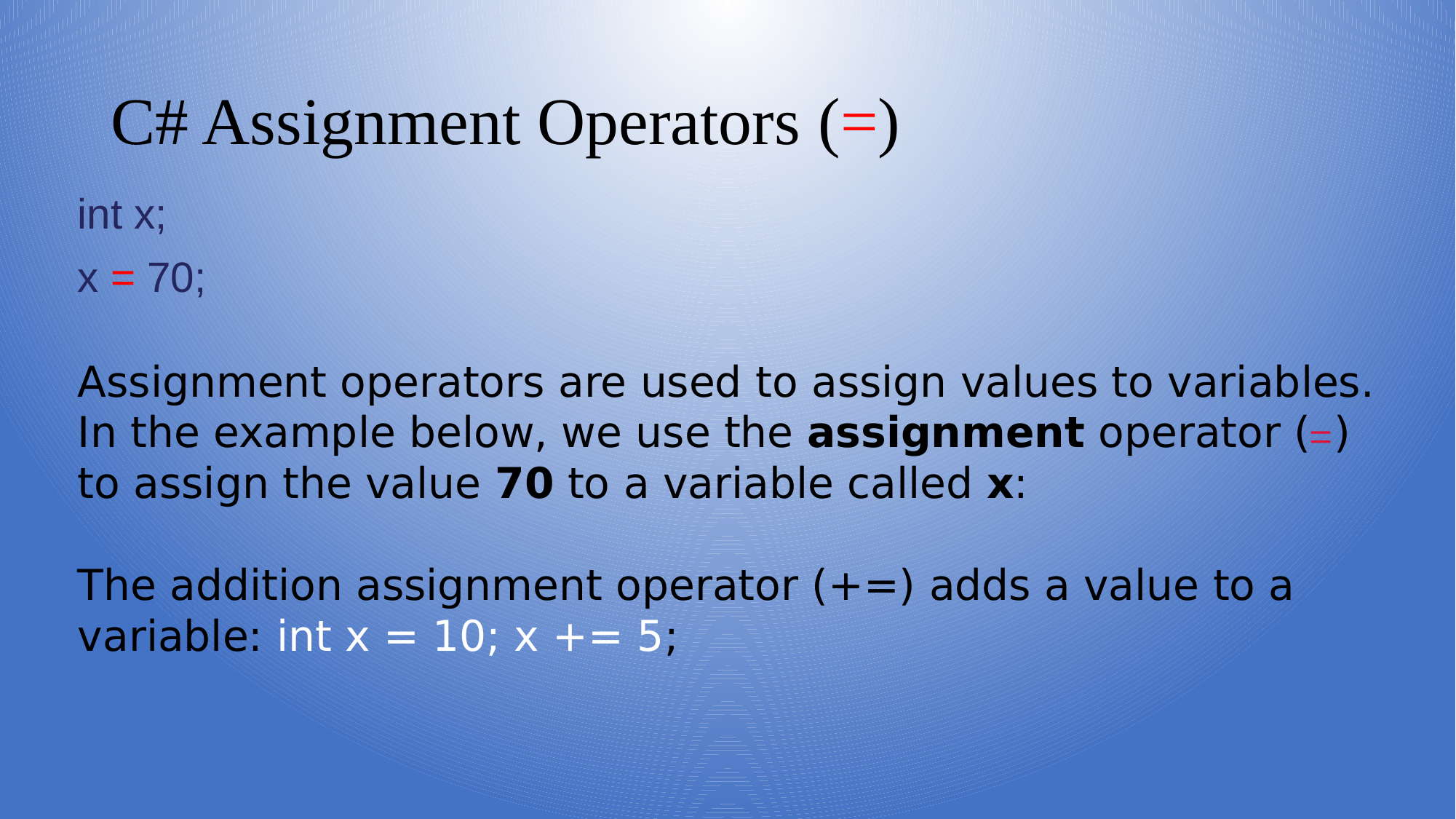

# C# Assignment Operators (=)
int x;
x = 70;

Assignment operators are used to assign values to variables.
In the example below, we use the assignment operator (=) to assign the value 70 to a variable called x:
The addition assignment operator (+=) adds a value to a variable: int x = 10; x += 5;